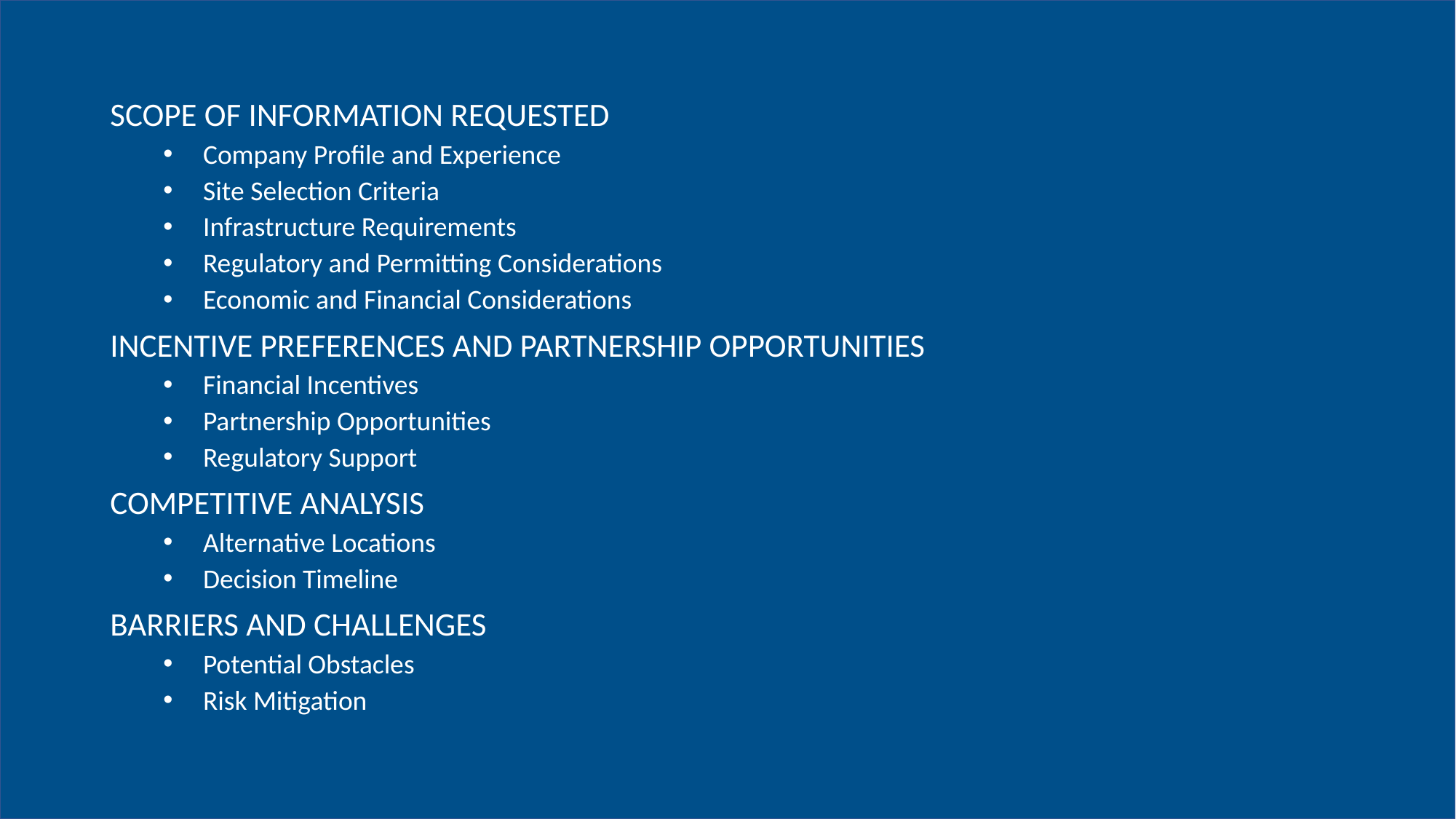

SCOPE OF INFORMATION REQUESTED
Company Profile and Experience
Site Selection Criteria
Infrastructure Requirements
Regulatory and Permitting Considerations
Economic and Financial Considerations
INCENTIVE PREFERENCES AND PARTNERSHIP OPPORTUNITIES
Financial Incentives
Partnership Opportunities
Regulatory Support
COMPETITIVE ANALYSIS
Alternative Locations
Decision Timeline
BARRIERS AND CHALLENGES
Potential Obstacles
Risk Mitigation